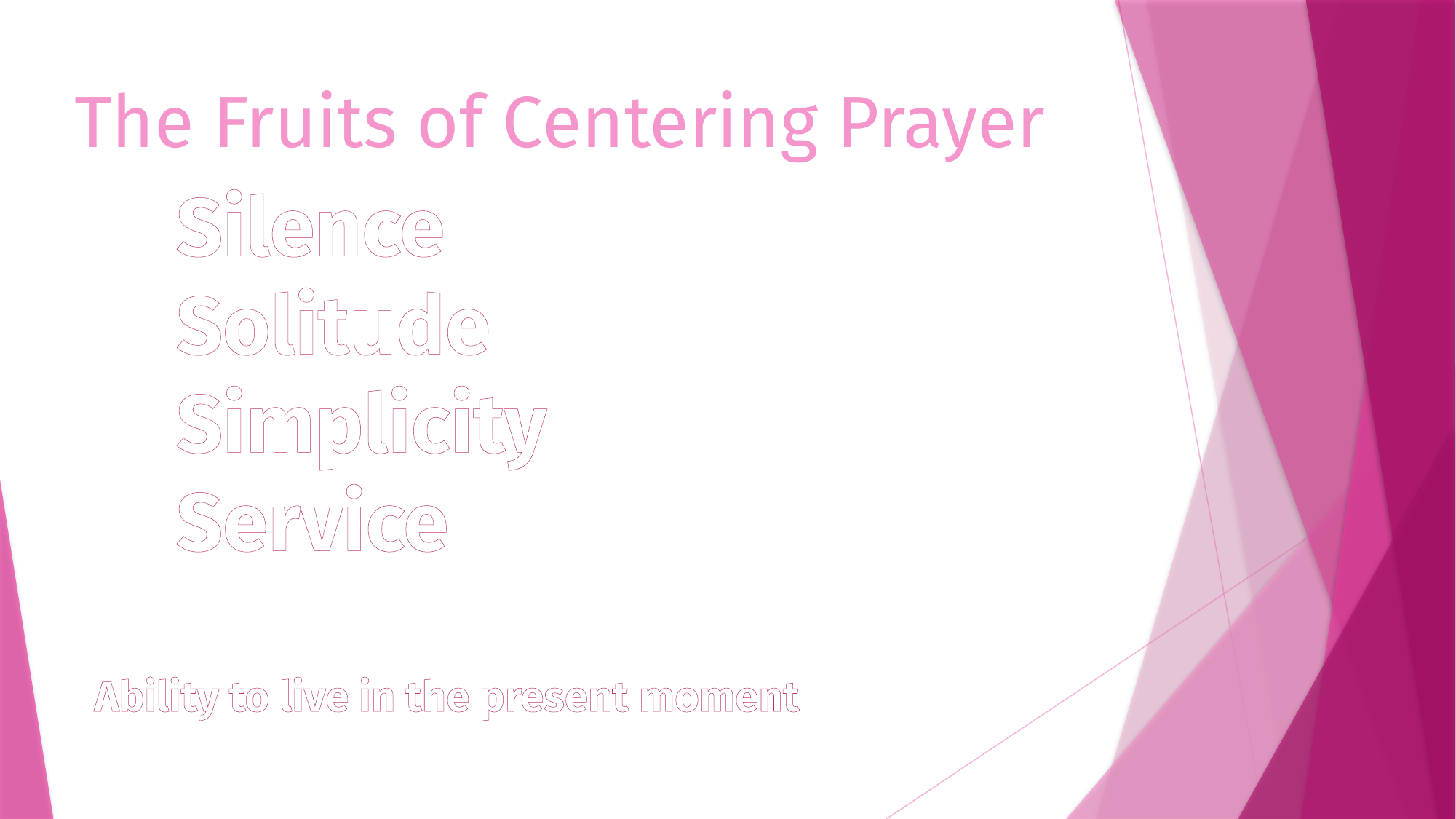

The Fruits of Centering Prayer
Silence
Solitude
Simplicity
Service

Ability to live in the present moment